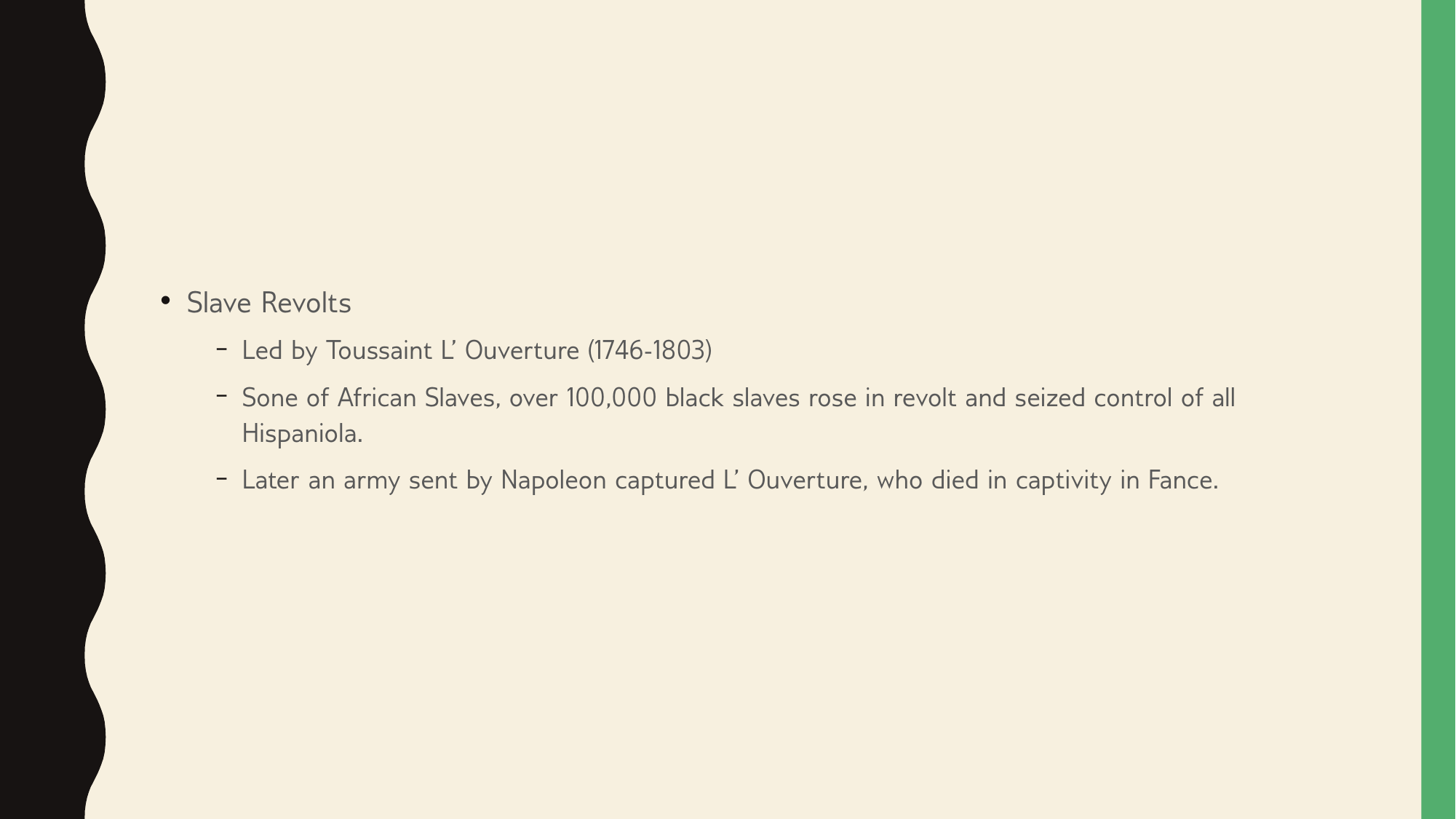

#
Slave Revolts
Led by Toussaint L’ Ouverture (1746-1803)
Sone of African Slaves, over 100,000 black slaves rose in revolt and seized control of all Hispaniola.
Later an army sent by Napoleon captured L’ Ouverture, who died in captivity in Fance.